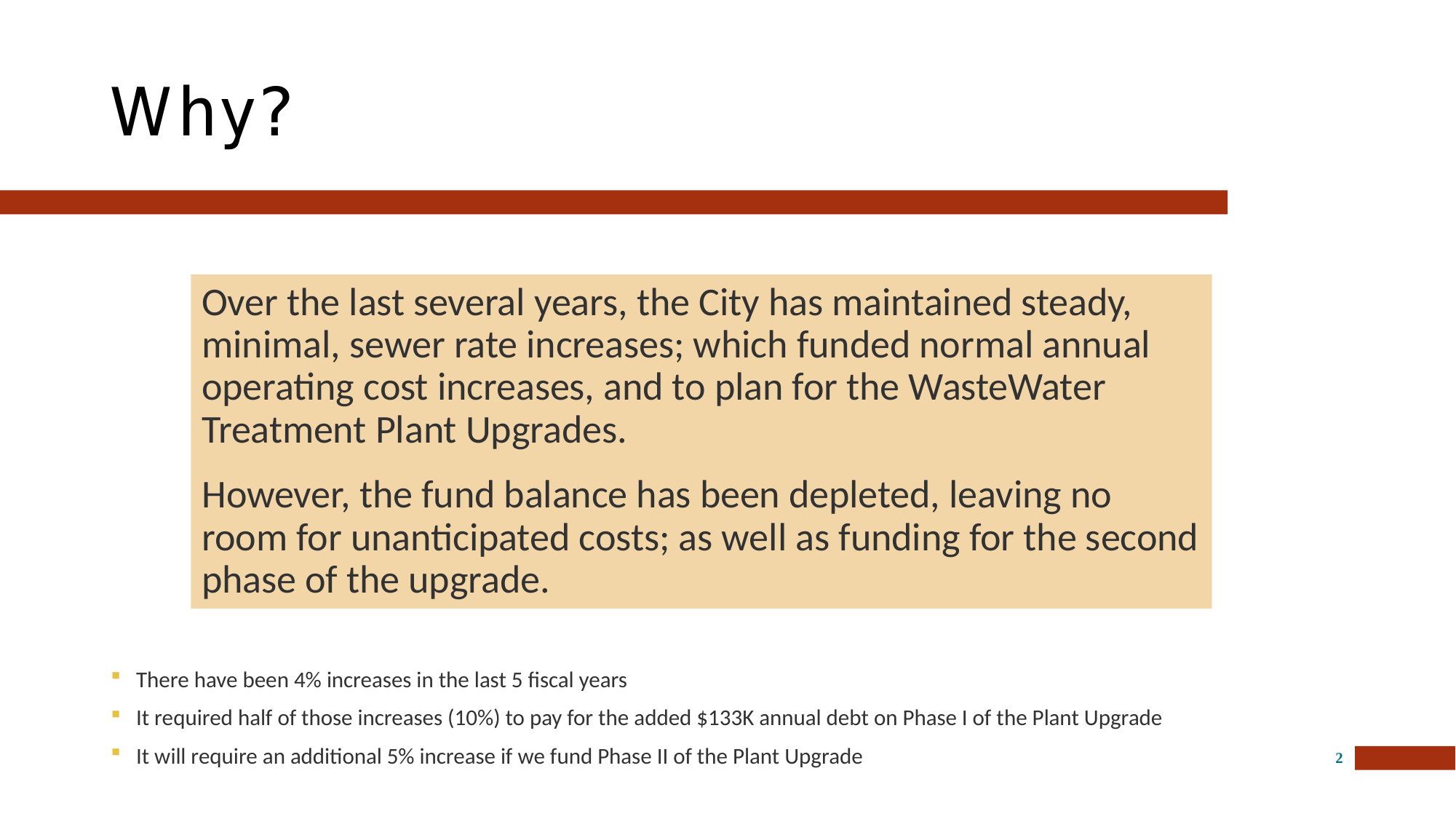

# Why?
Over the last several years, the City has maintained steady, minimal, sewer rate increases; which funded normal annual operating cost increases, and to plan for the WasteWater Treatment Plant Upgrades.
However, the fund balance has been depleted, leaving no room for unanticipated costs; as well as funding for the second phase of the upgrade.
There have been 4% increases in the last 5 fiscal years
It required half of those increases (10%) to pay for the added $133K annual debt on Phase I of the Plant Upgrade
It will require an additional 5% increase if we fund Phase II of the Plant Upgrade

2